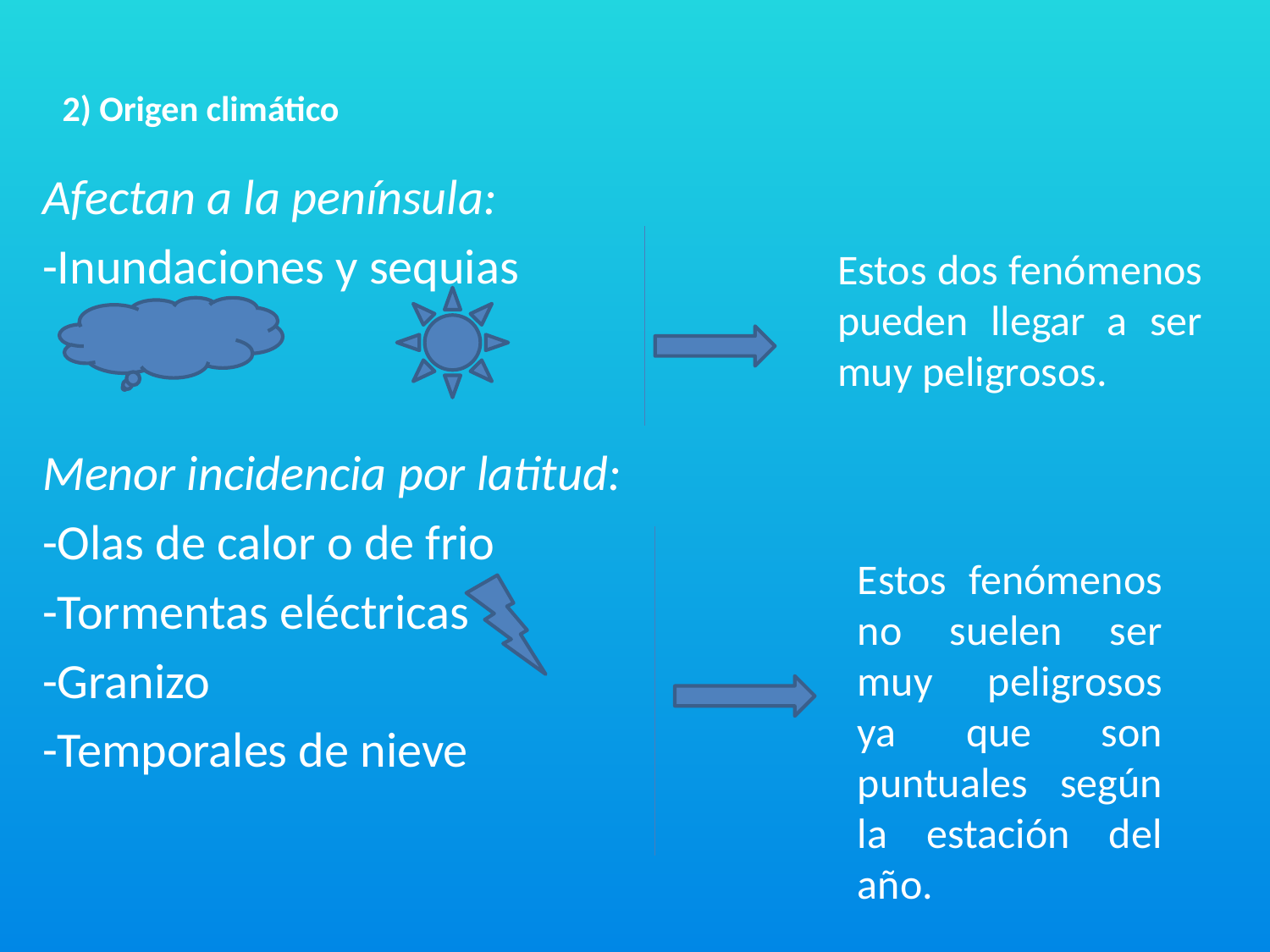

# 2) Origen climático
Afectan a la península:
-Inundaciones y sequias

Menor incidencia por latitud:
-Olas de calor o de frio
-Tormentas eléctricas
-Granizo
-Temporales de nieve

Estos dos fenómenos pueden llegar a ser muy peligrosos.

Estos fenómenos no suelen ser muy peligrosos ya que son puntuales según la estación del año.